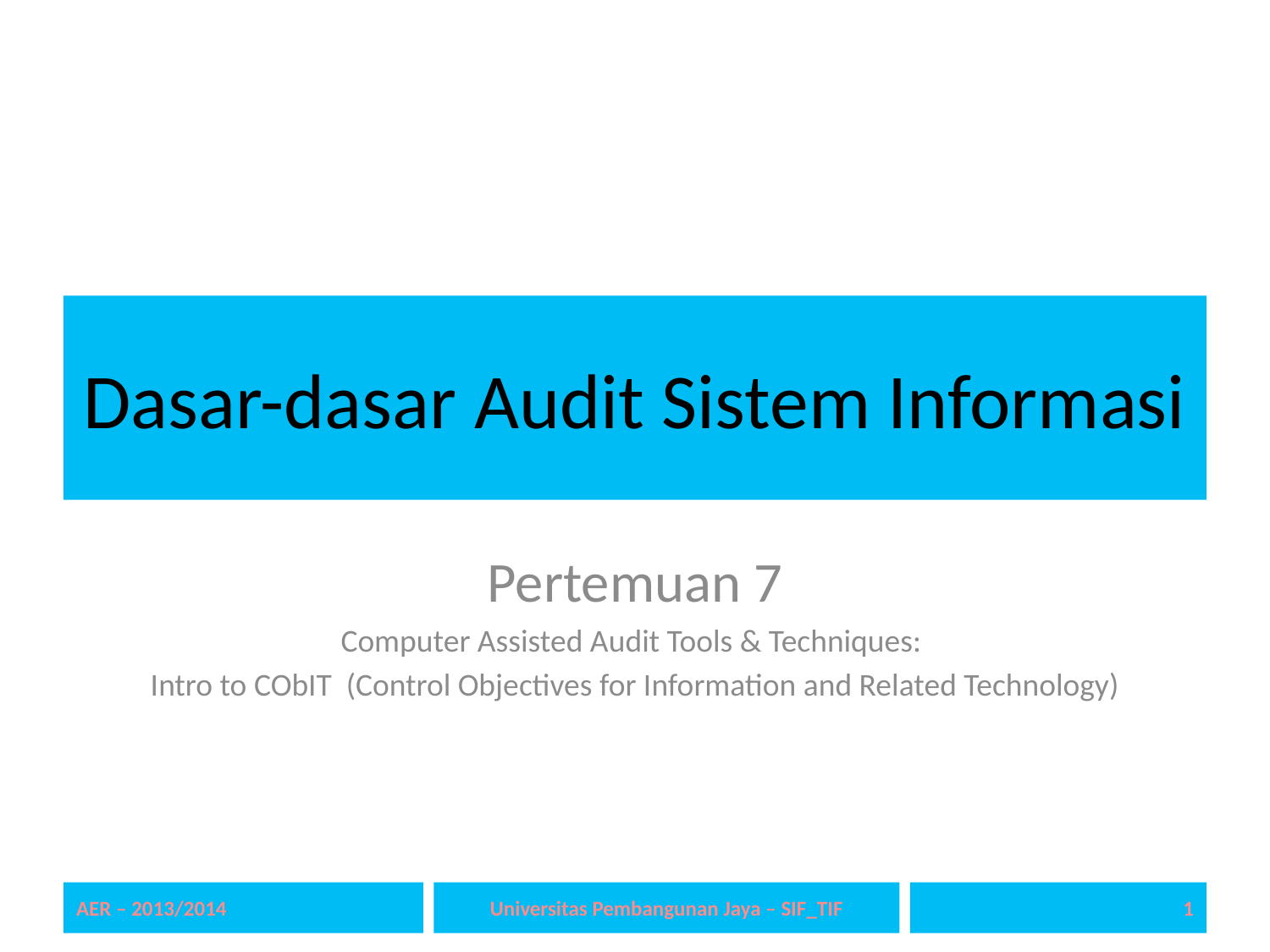

# Dasar-dasar Audit Sistem Informasi
Pertemuan 7
Computer Assisted Audit Tools & Techniques:
Intro to CObIT  (Control Objectives for Information and Related Technology)
AER – 2013/2014
Universitas Pembangunan Jaya – SIF_TIF
1